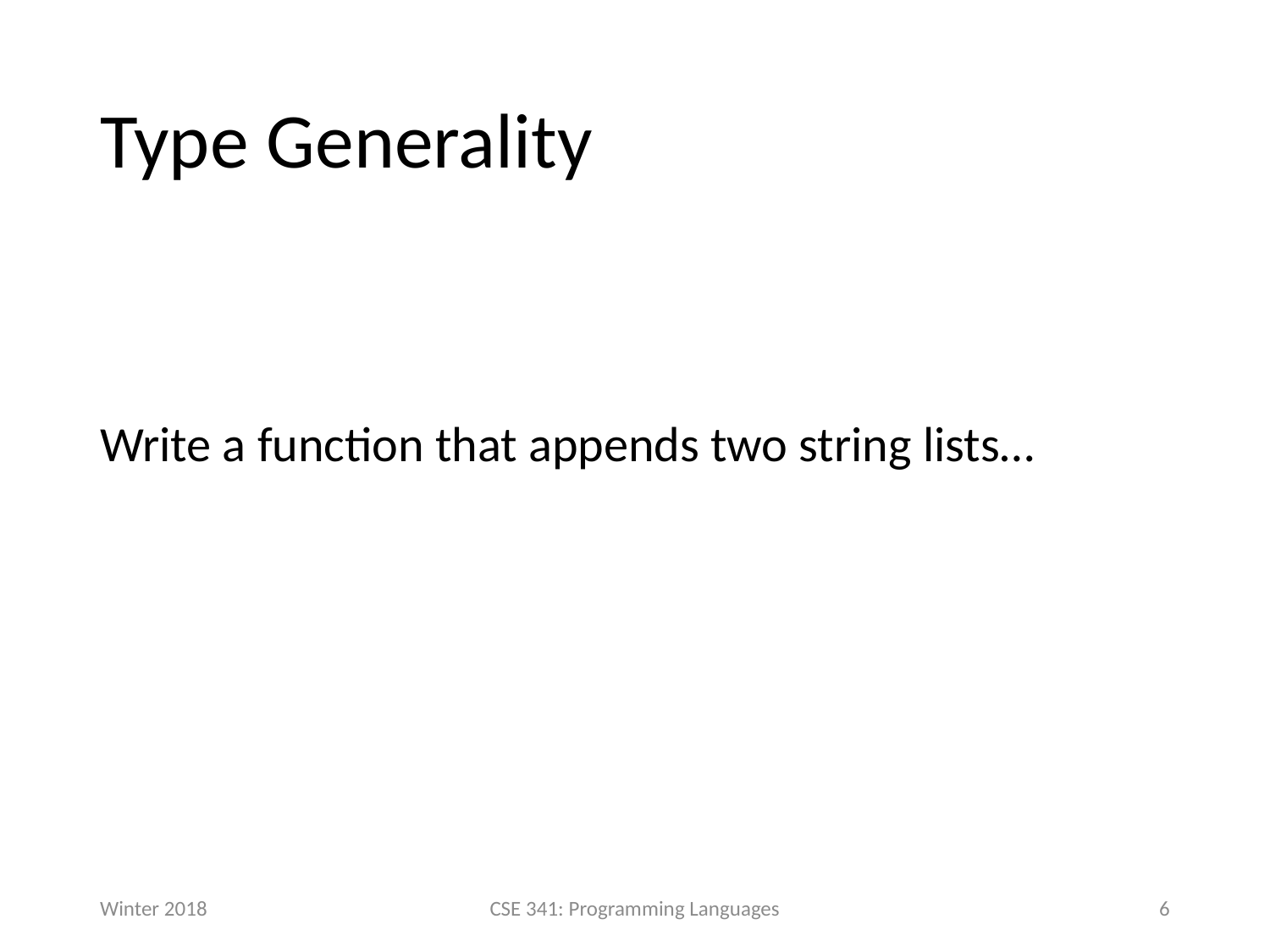

# Type Generality
Write a function that appends two string lists…

Winter 2018
CSE 341: Programming Languages
6